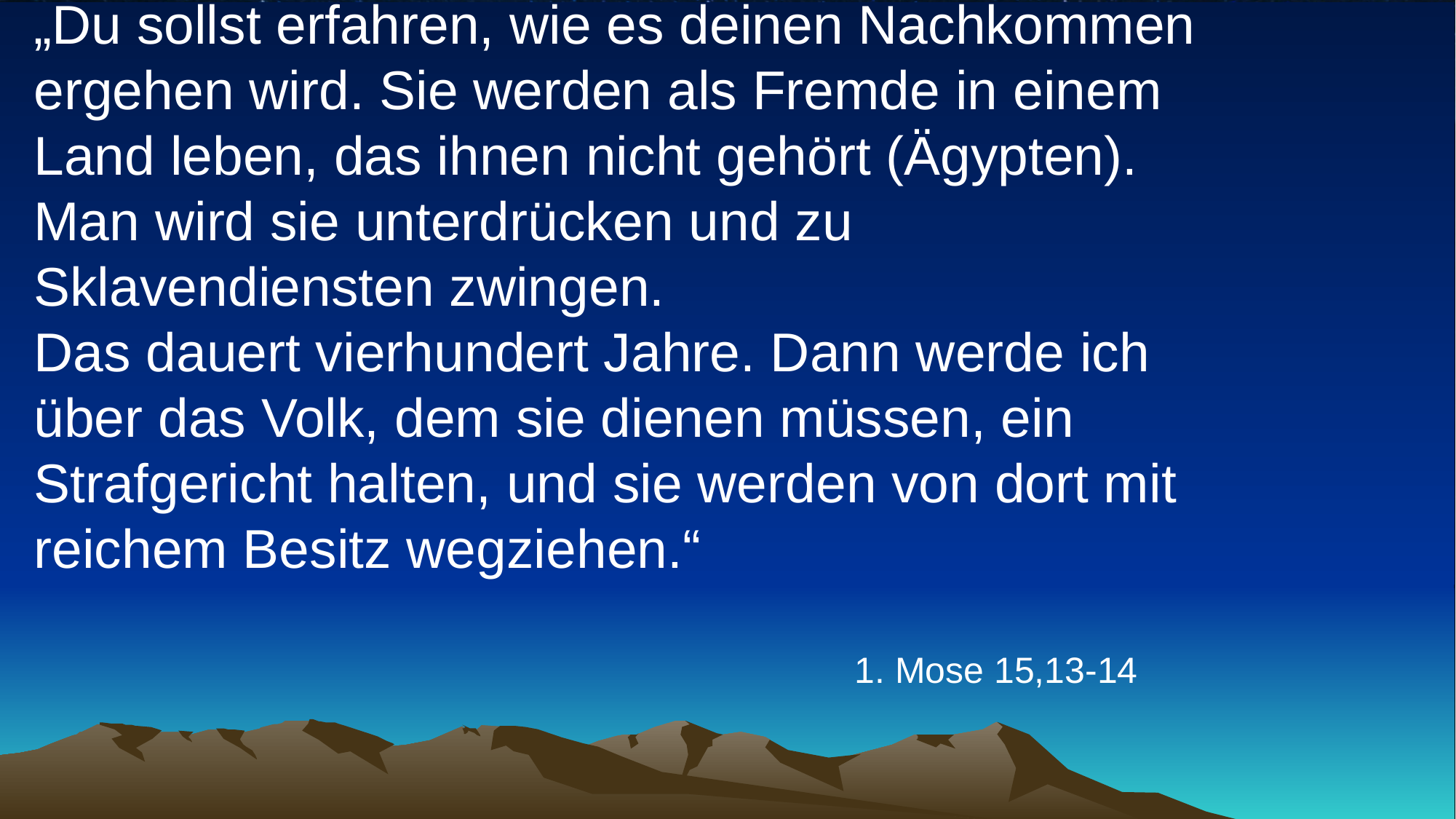

# „Du sollst erfahren, wie es deinen Nachkommen ergehen wird. Sie werden als Fremde in einem Land leben, das ihnen nicht gehört (Ägypten). Man wird sie unterdrücken und zu Sklavendiensten zwingen. Das dauert vierhundert Jahre. Dann werde ich über das Volk, dem sie dienen müssen, ein Strafgericht halten, und sie werden von dort mit reichem Besitz wegziehen.“
1. Mose 15,13-14